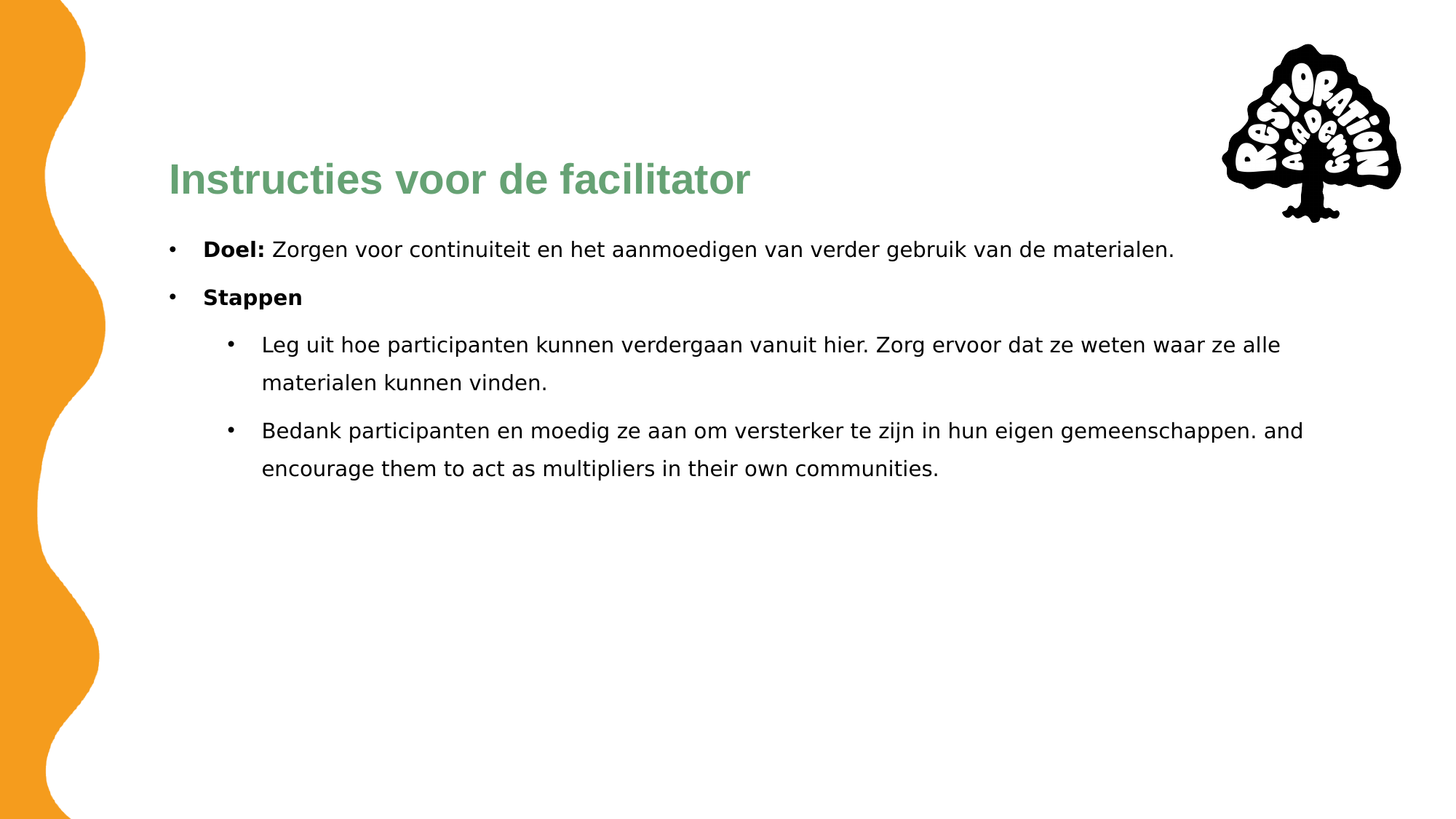

# Instructies voor de facilitator
Doel: Zorgen voor continuiteit en het aanmoedigen van verder gebruik van de materialen.
Stappen
Leg uit hoe participanten kunnen verdergaan vanuit hier. Zorg ervoor dat ze weten waar ze alle materialen kunnen vinden.
Bedank participanten en moedig ze aan om versterker te zijn in hun eigen gemeenschappen. and encourage them to act as multipliers in their own communities.